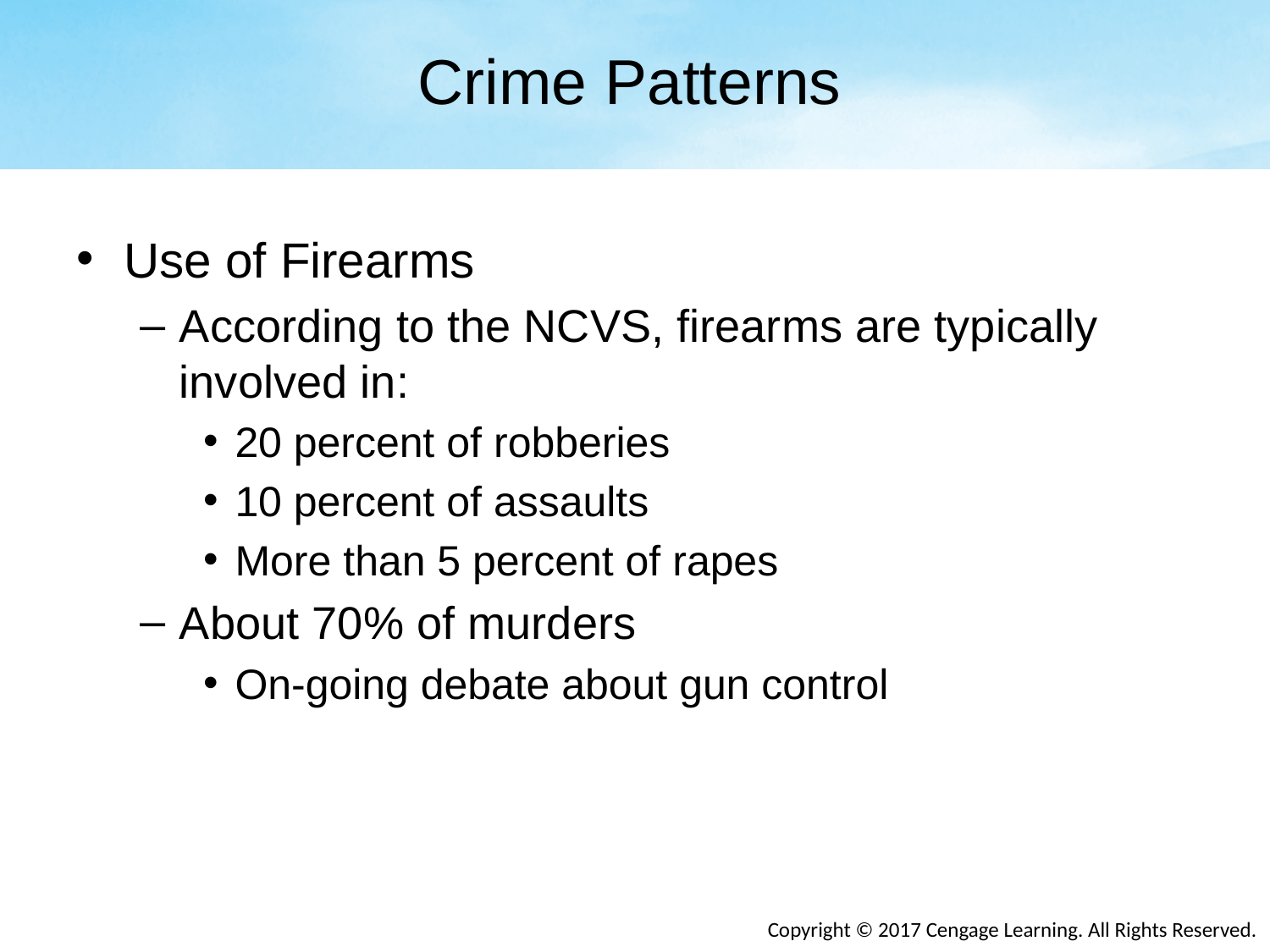

# Crime Patterns
Use of Firearms
According to the NCVS, firearms are typically involved in:
20 percent of robberies
10 percent of assaults
More than 5 percent of rapes
About 70% of murders
On-going debate about gun control